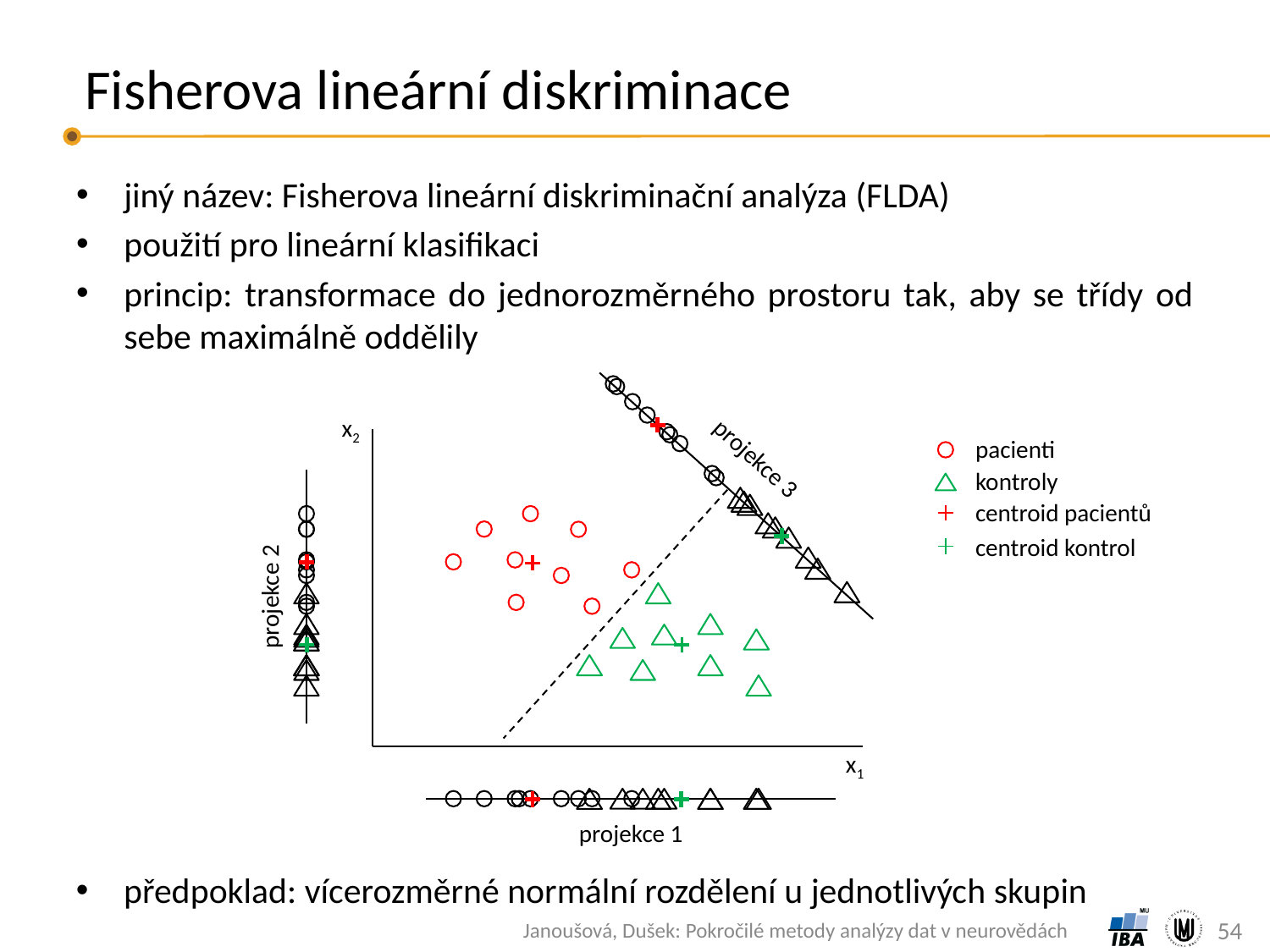

# Fisherova lineární diskriminace
jiný název: Fisherova lineární diskriminační analýza (FLDA)
použití pro lineární klasifikaci
princip: transformace do jednorozměrného prostoru tak, aby se třídy od sebe maximálně oddělily

projekce 3

x2

x1
pacienti

kontroly

centroid pacientů
centroid kontrol

projekce 2

projekce 1
předpoklad: vícerozměrné normální rozdělení u jednotlivých skupin
54